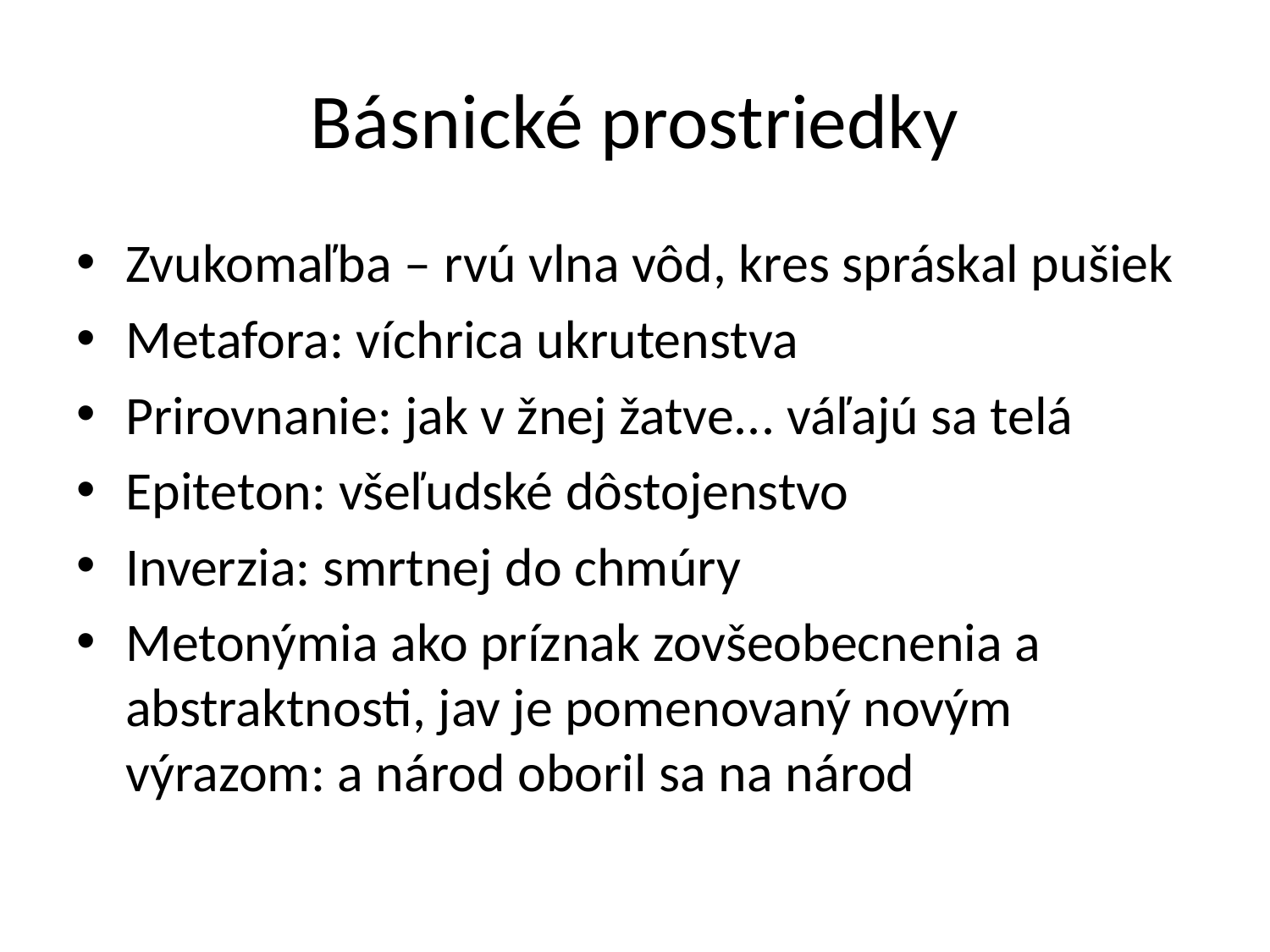

# Básnické prostriedky
Zvukomaľba – rvú vlna vôd, kres spráskal pušiek
Metafora: víchrica ukrutenstva
Prirovnanie: jak v žnej žatve... váľajú sa telá
Epiteton: všeľudské dôstojenstvo
Inverzia: smrtnej do chmúry
Metonýmia ako príznak zovšeobecnenia a abstraktnosti, jav je pomenovaný novým výrazom: a národ oboril sa na národ